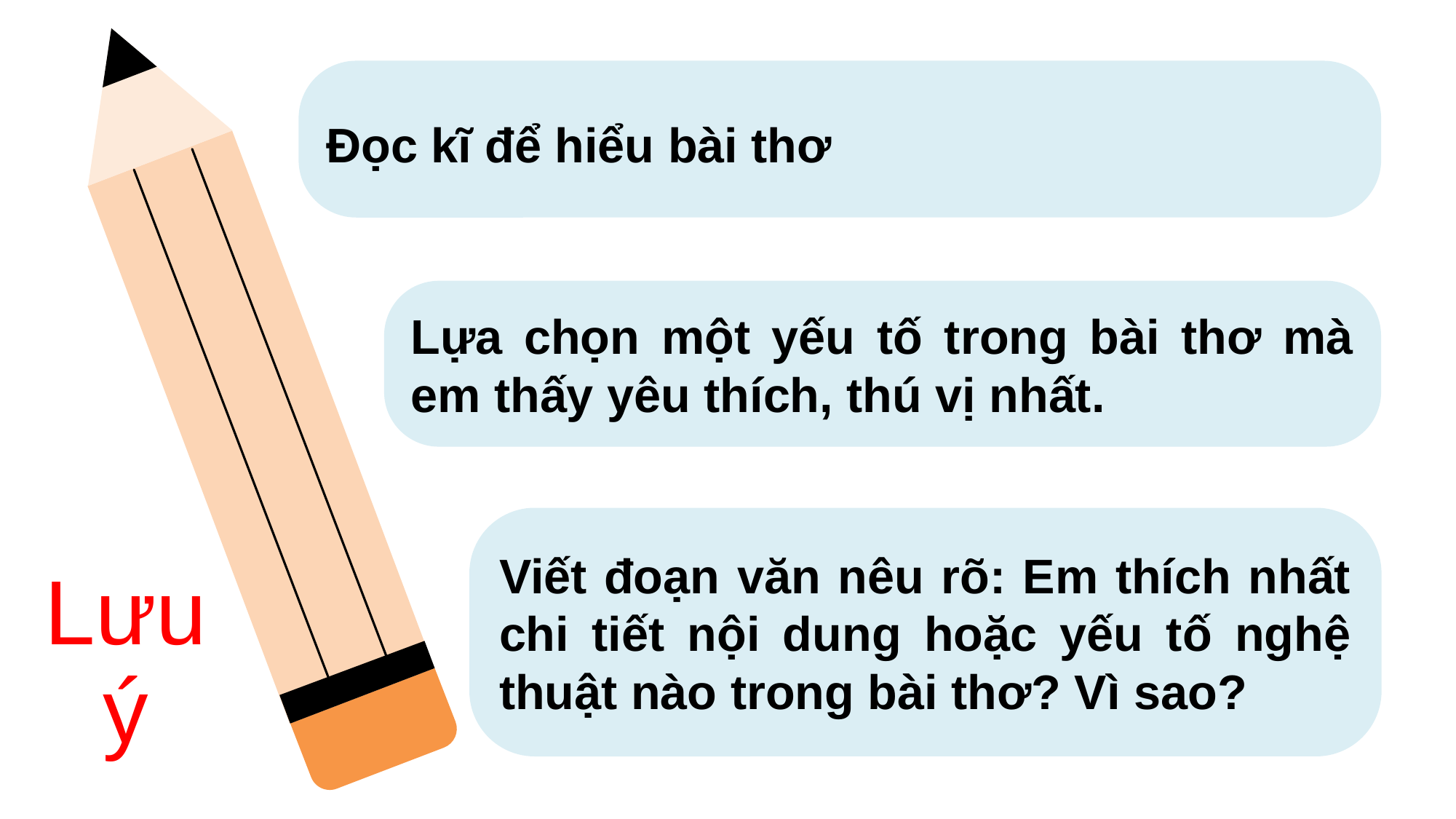

Đọc kĩ để hiểu bài thơ

Lựa chọn một yếu tố trong bài thơ mà em thấy yêu thích, thú vị nhất.
Viết đoạn văn nêu rõ: Em thích nhất chi tiết nội dung hoặc yếu tố nghệ thuật nào trong bài thơ? Vì sao?
# Lưu ý